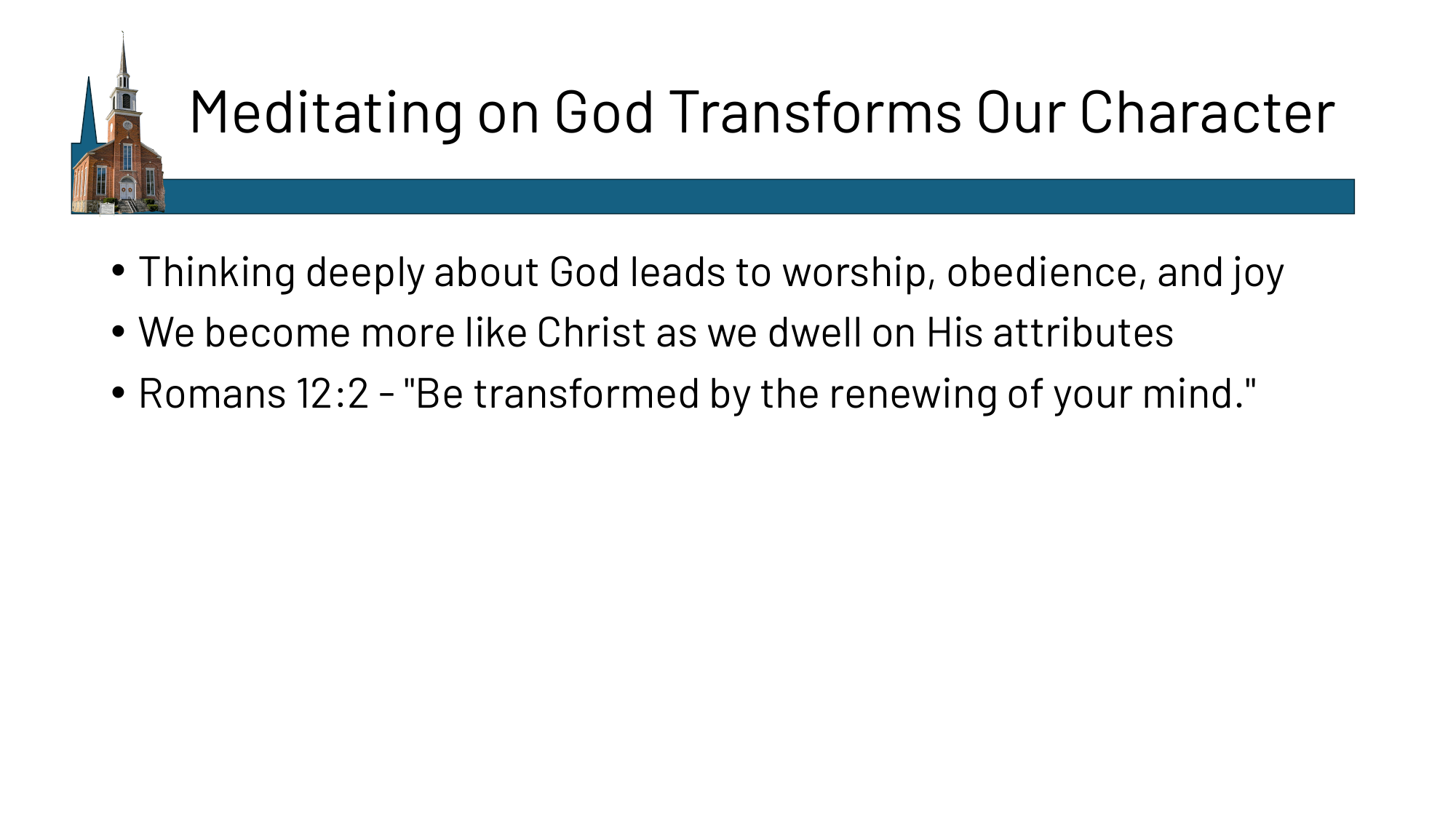

# Meditating on God Transforms Our Character
Thinking deeply about God leads to worship, obedience, and joy
We become more like Christ as we dwell on His attributes
Romans 12:2 - "Be transformed by the renewing of your mind."